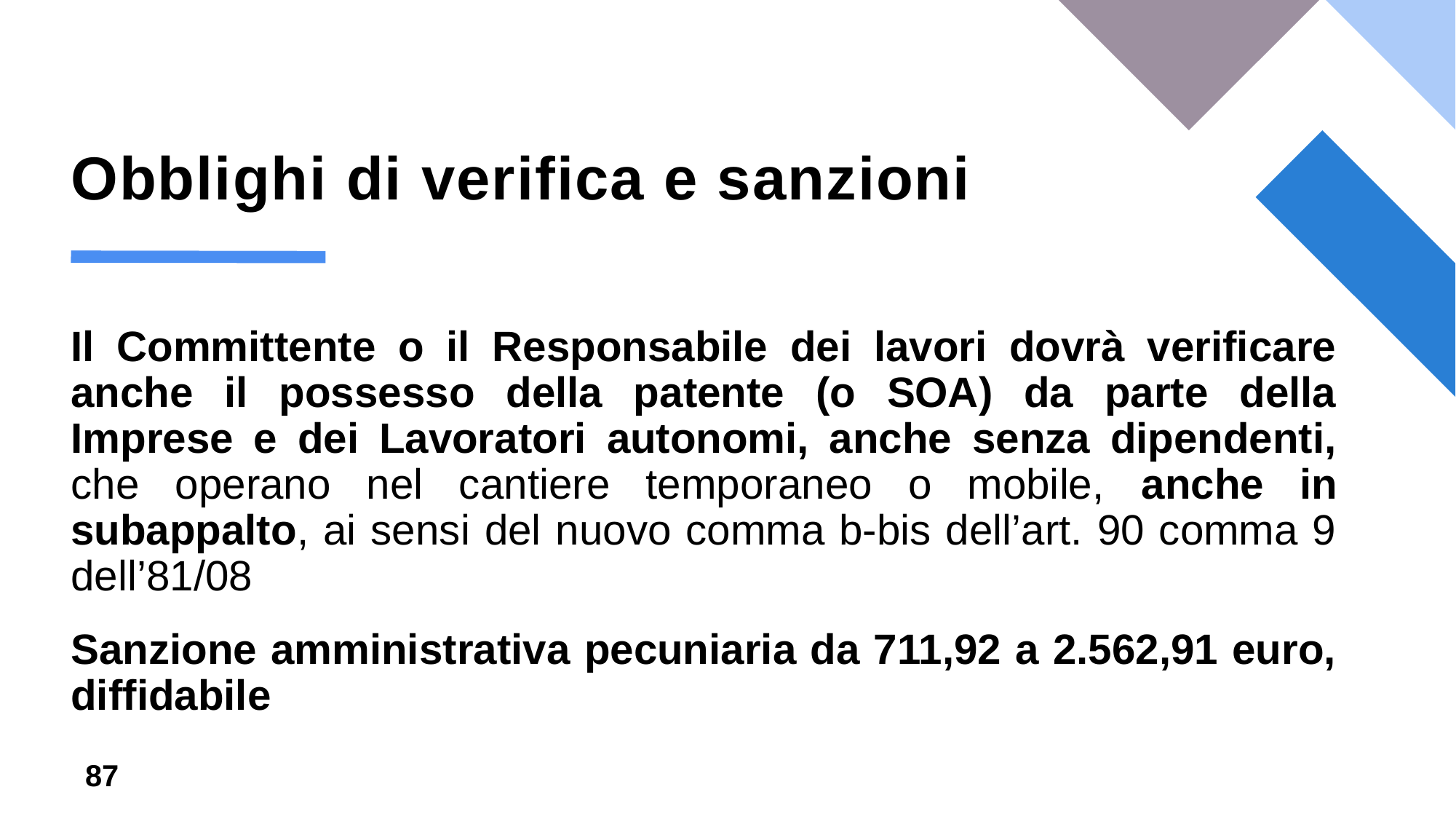

# Obblighi di verifica e sanzioni
Il Committente o il Responsabile dei lavori dovrà verificare anche il possesso della patente (o SOA) da parte della Imprese e dei Lavoratori autonomi, anche senza dipendenti, che operano nel cantiere temporaneo o mobile, anche in subappalto, ai sensi del nuovo comma b-bis dell’art. 90 comma 9 dell’81/08
Sanzione amministrativa pecuniaria da 711,92 a 2.562,91 euro, diffidabile
87